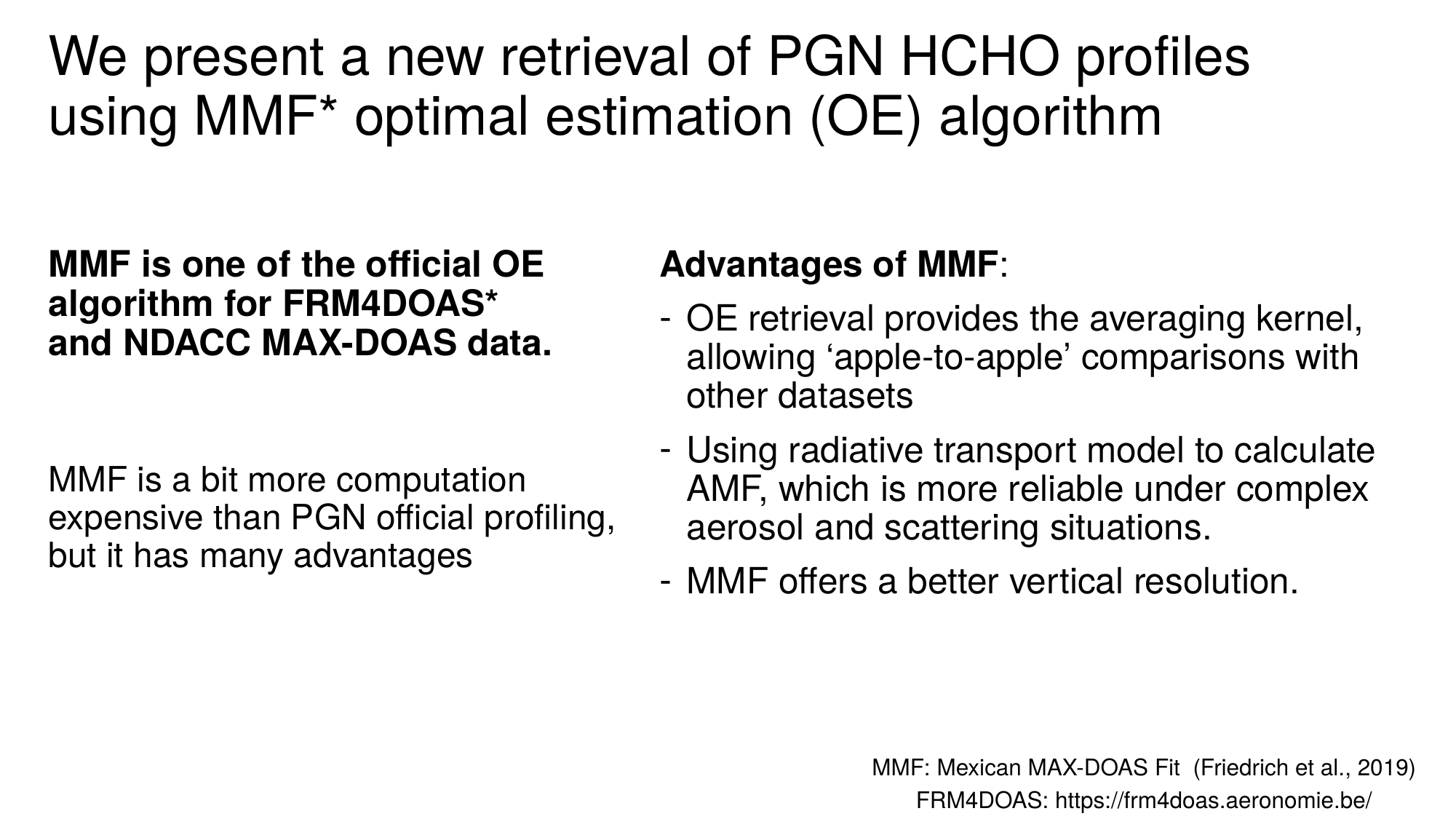

# We present a new retrieval of PGN HCHO profiles using MMF* optimal estimation (OE) algorithm
MMF is one of the official OE algorithm for FRM4DOAS* and NDACC MAX-DOAS data.
Advantages of MMF:
OE retrieval provides the averaging kernel, allowing ‘apple-to-apple’ comparisons with other datasets
Using radiative transport model to calculate AMF, which is more reliable under complex aerosol and scattering situations.
MMF offers a better vertical resolution.
MMF is a bit more computation expensive than PGN official profiling, but it has many advantages

MMF: Mexican MAX-DOAS Fit  (Friedrich et al., 2019)
FRM4DOAS: https://frm4doas.aeronomie.be/